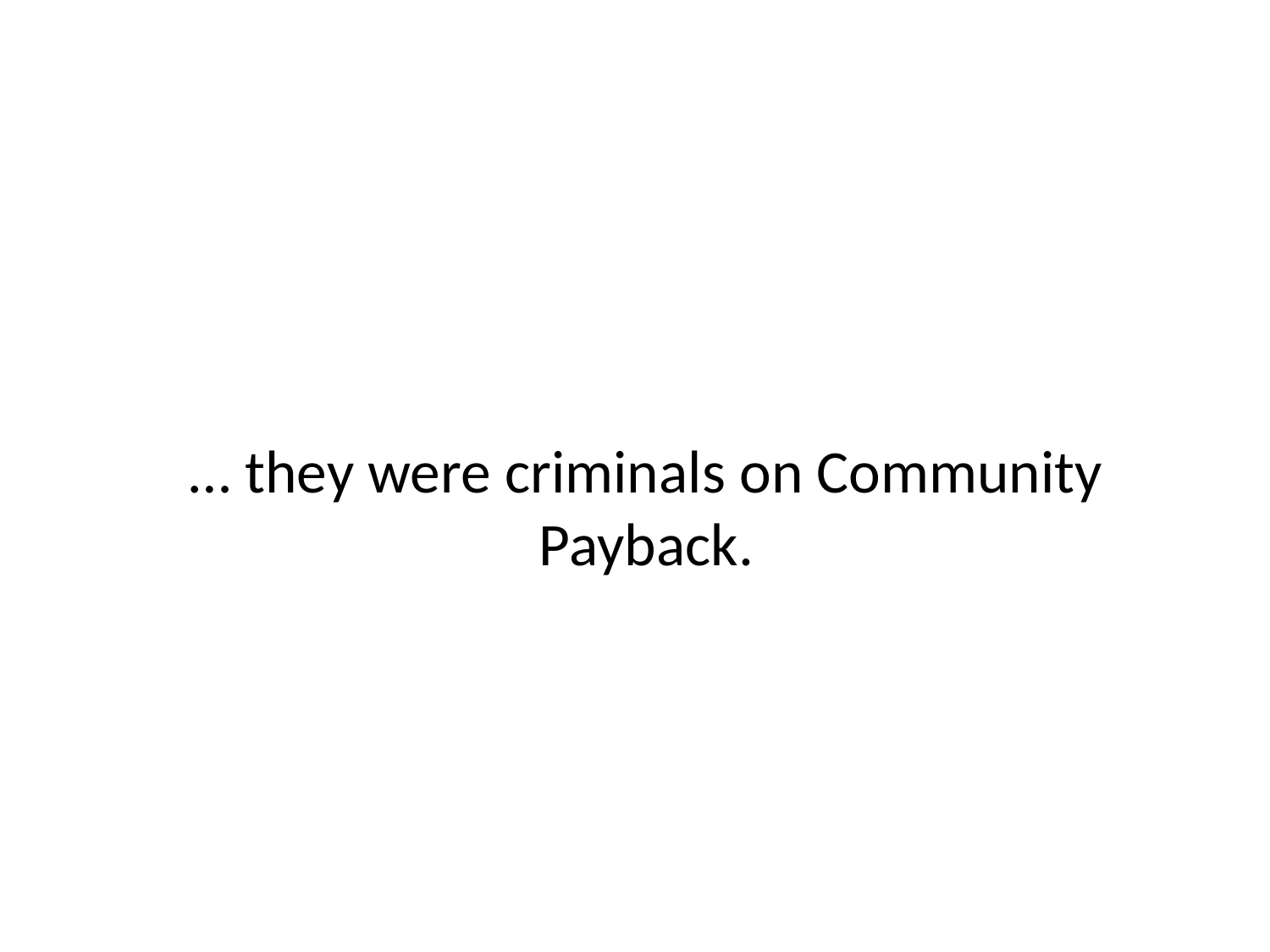

# … they were criminals on Community Payback.